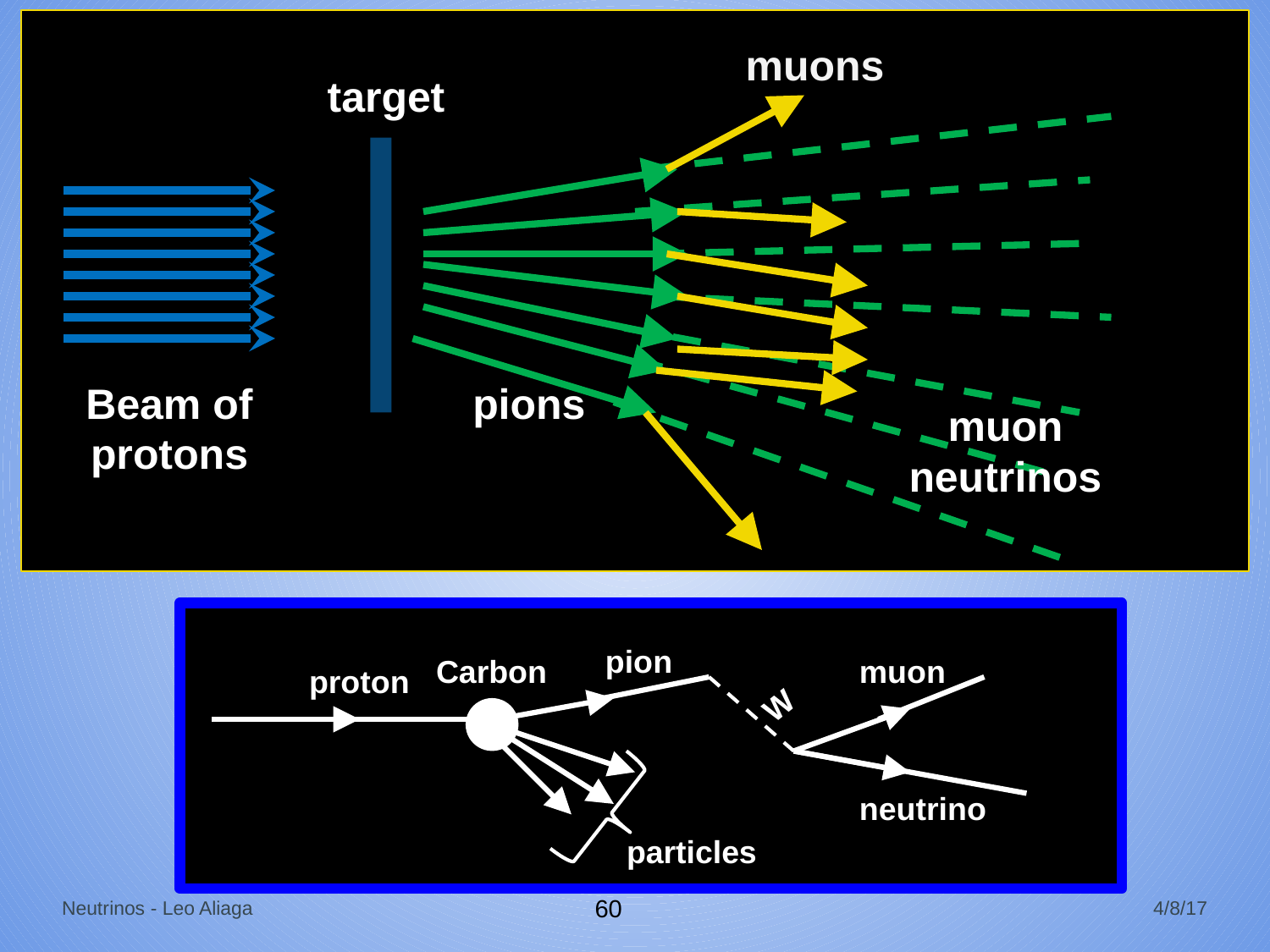

muons
target

Beam of protons
pions
muon
neutrinos

pion
Carbon
muon
proton
W

neutrino
particles
Neutrinos - Leo Aliaga
60
4/8/17